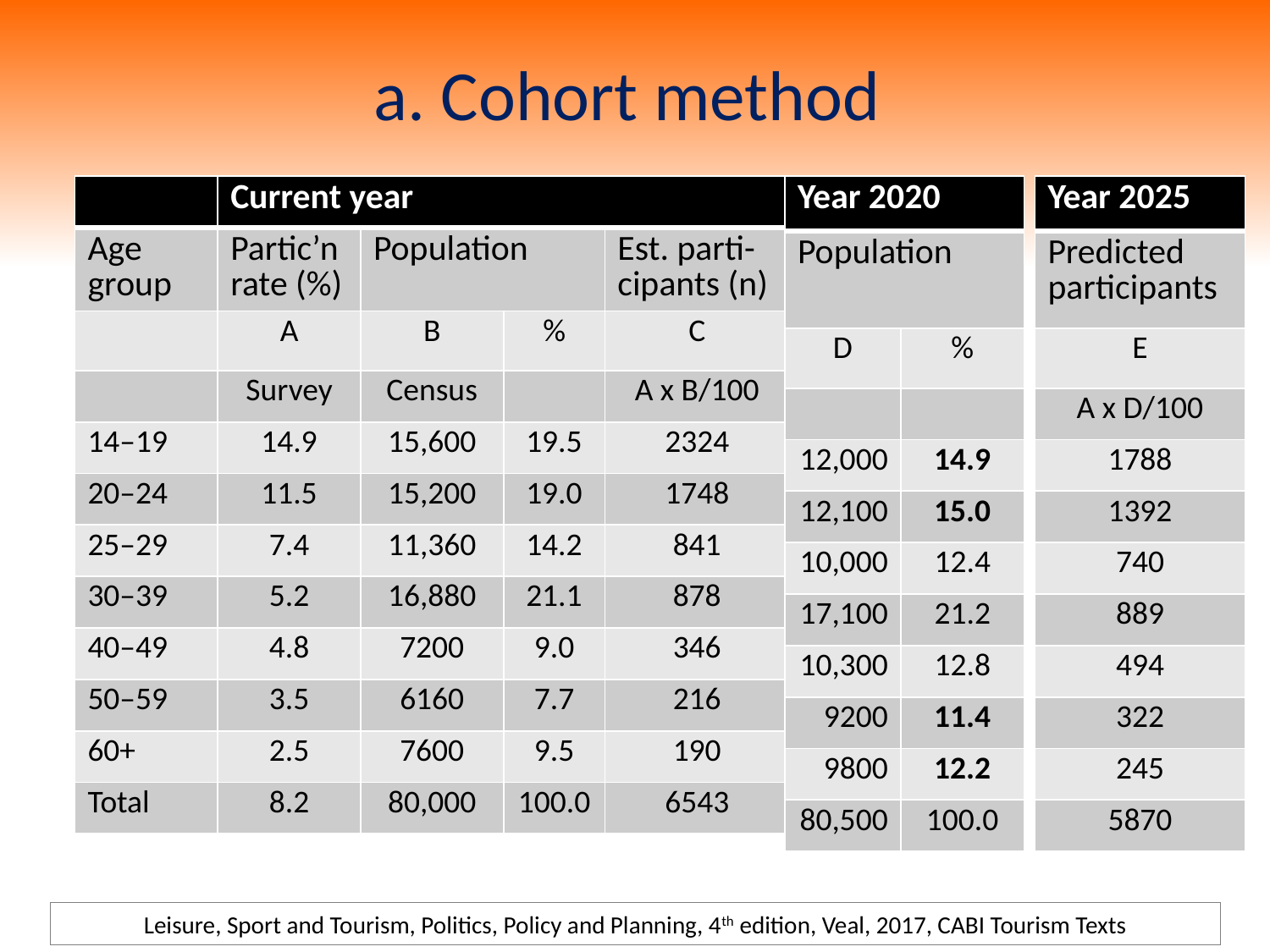

# a. Cohort method
|  | Current year |  |  |  |
| --- | --- | --- | --- | --- |
| Age group | Partic’n rate (%) | Population |  | Est. parti- cipants (n) |
|  | A | B | % | C |
|  | Survey | Census |  | A x B/100 |
| 14–19 | 14.9 | 15,600 | 19.5 | 2324 |
| 20–24 | 11.5 | 15,200 | 19.0 | 1748 |
| 25–29 | 7.4 | 11,360 | 14.2 | 841 |
| 30–39 | 5.2 | 16,880 | 21.1 | 878 |
| 40–49 | 4.8 | 7200 | 9.0 | 346 |
| 50–59 | 3.5 | 6160 | 7.7 | 216 |
| 60+ | 2.5 | 7600 | 9.5 | 190 |
| Total | 8.2 | 80,000 | 100.0 | 6543 |
| Year 2020 |  |
| --- | --- |
| Population |  |
| D | % |
|  |  |
| 12,000 | 14.9 |
| 12,100 | 15.0 |
| 10,000 | 12.4 |
| 17,100 | 21.2 |
| 10,300 | 12.8 |
| 9200 | 11.4 |
| 9800 | 12.2 |
| 80,500 | 100.0 |
| Year 2025 |
| --- |
| Predicted participants |
| E |
| A x D/100 |
| 1788 |
| 1392 |
| 740 |
| 889 |
| 494 |
| 322 |
| 245 |
| 5870 |
Leisure, Sport and Tourism, Politics, Policy and Planning, 4th edition, Veal, 2017, CABI Tourism Texts